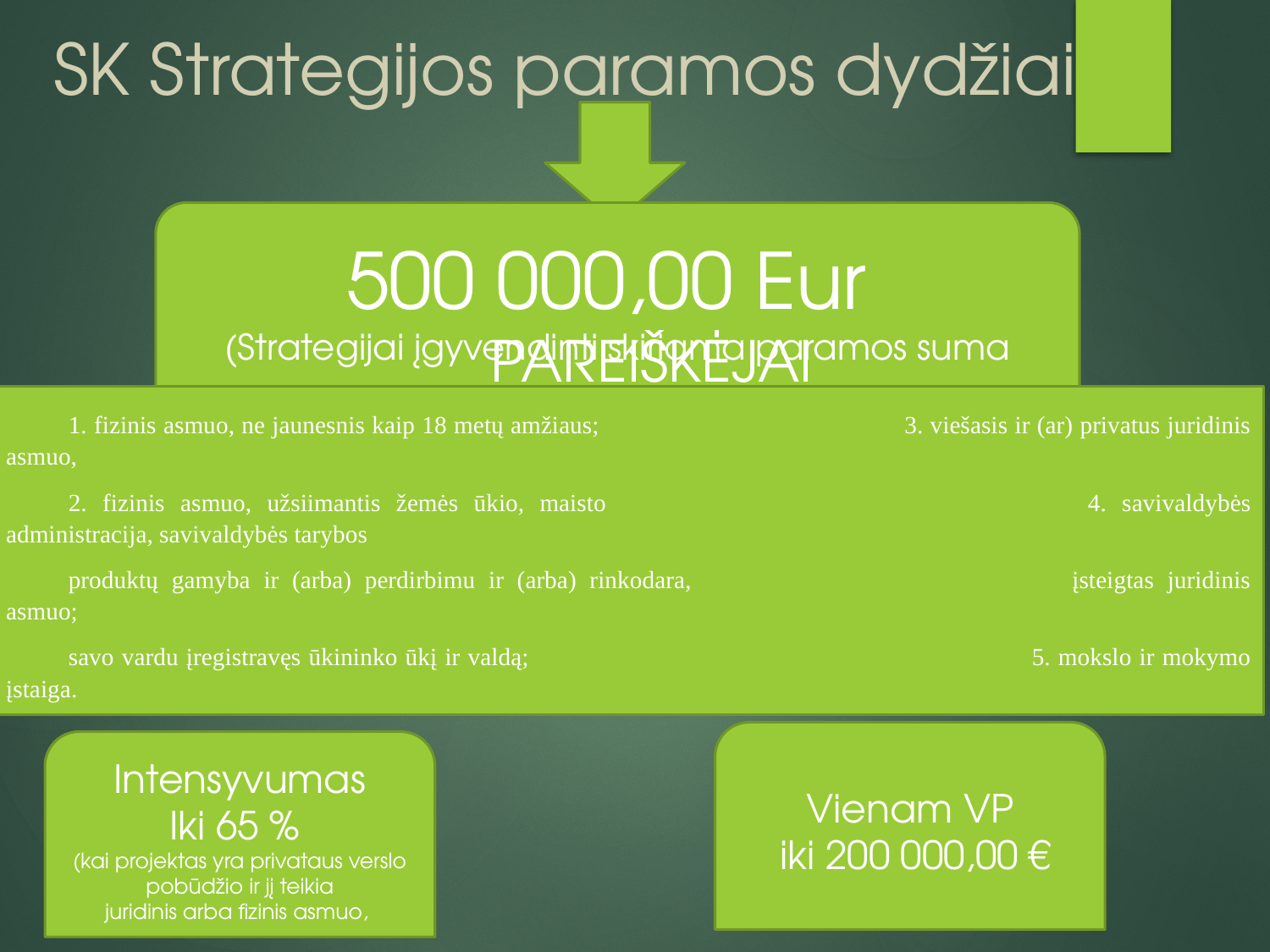

# SK Strategijos paramos dydžiai

500 000,00 Eur
(Strategijai įgyvendinti skiriama paramos suma
PAREIŠKĖJAI
1. fizinis asmuo, ne jaunesnis kaip 18 metų amžiaus;  			3. viešasis ir (ar) privatus juridinis asmuo,
2. fizinis asmuo, užsiimantis žemės ūkio, maisto 				4. savivaldybės administracija, savivaldybės tarybos
produktų gamyba ir (arba) perdirbimu ir (arba) rinkodara,			įsteigtas juridinis asmuo;
savo vardu įregistravęs ūkininko ūkį ir valdą;				5. mokslo ir mokymo įstaiga.

Vienam VP
 iki 200 000,00 €
Intensyvumas
Iki 65 %
(kai projektas yra privataus verslo pobūdžio ir jį teikia
juridinis arba fizinis asmuo,